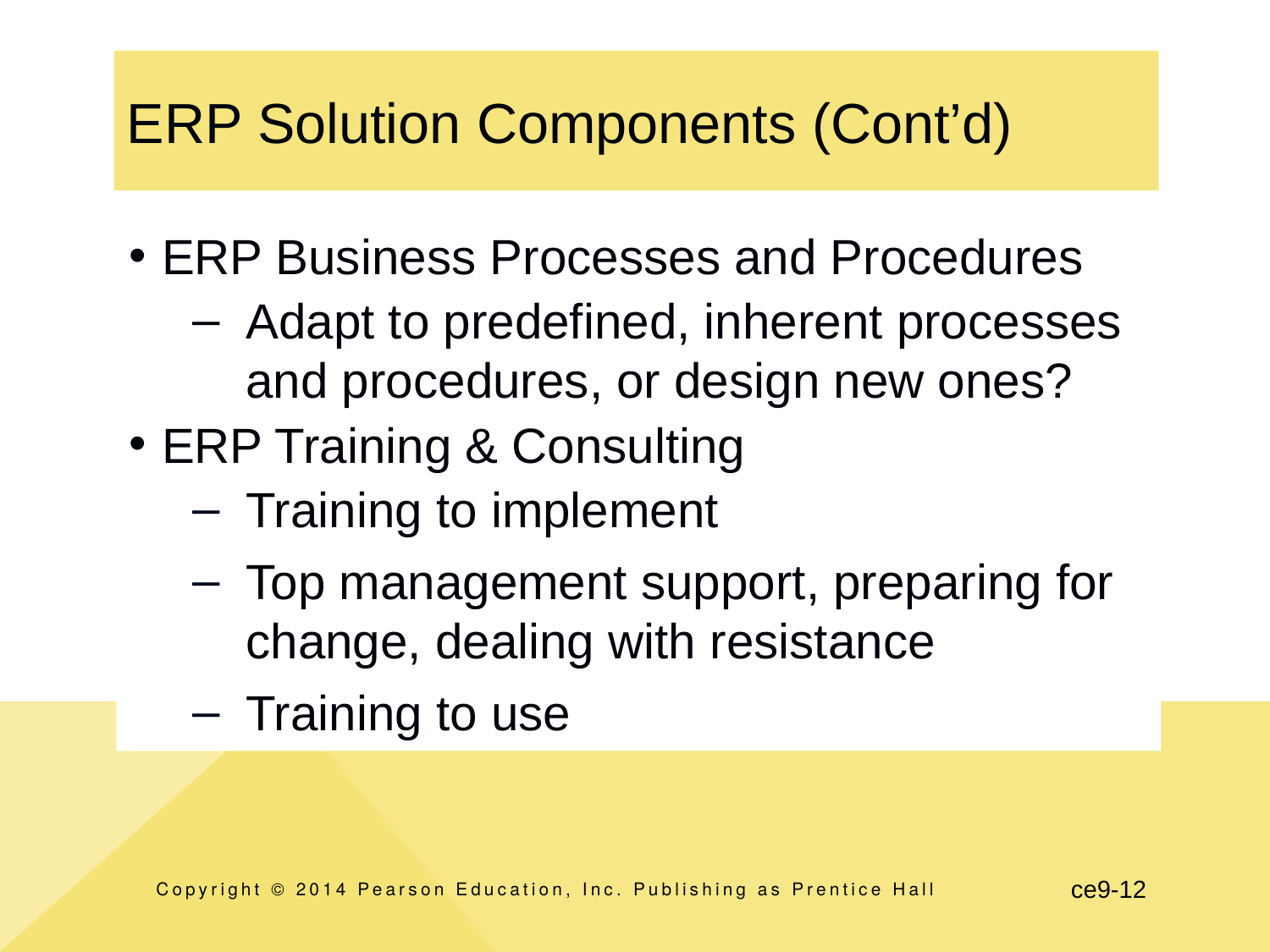

# ERP Solution Components (Cont’d)
ERP Business Processes and Procedures
Adapt to predefined, inherent processes and procedures, or design new ones?
ERP Training & Consulting
Training to implement
Top management support, preparing for change, dealing with resistance
Training to use

Copyright © 2014 Pearson Education, Inc. Publishing as Prentice Hall